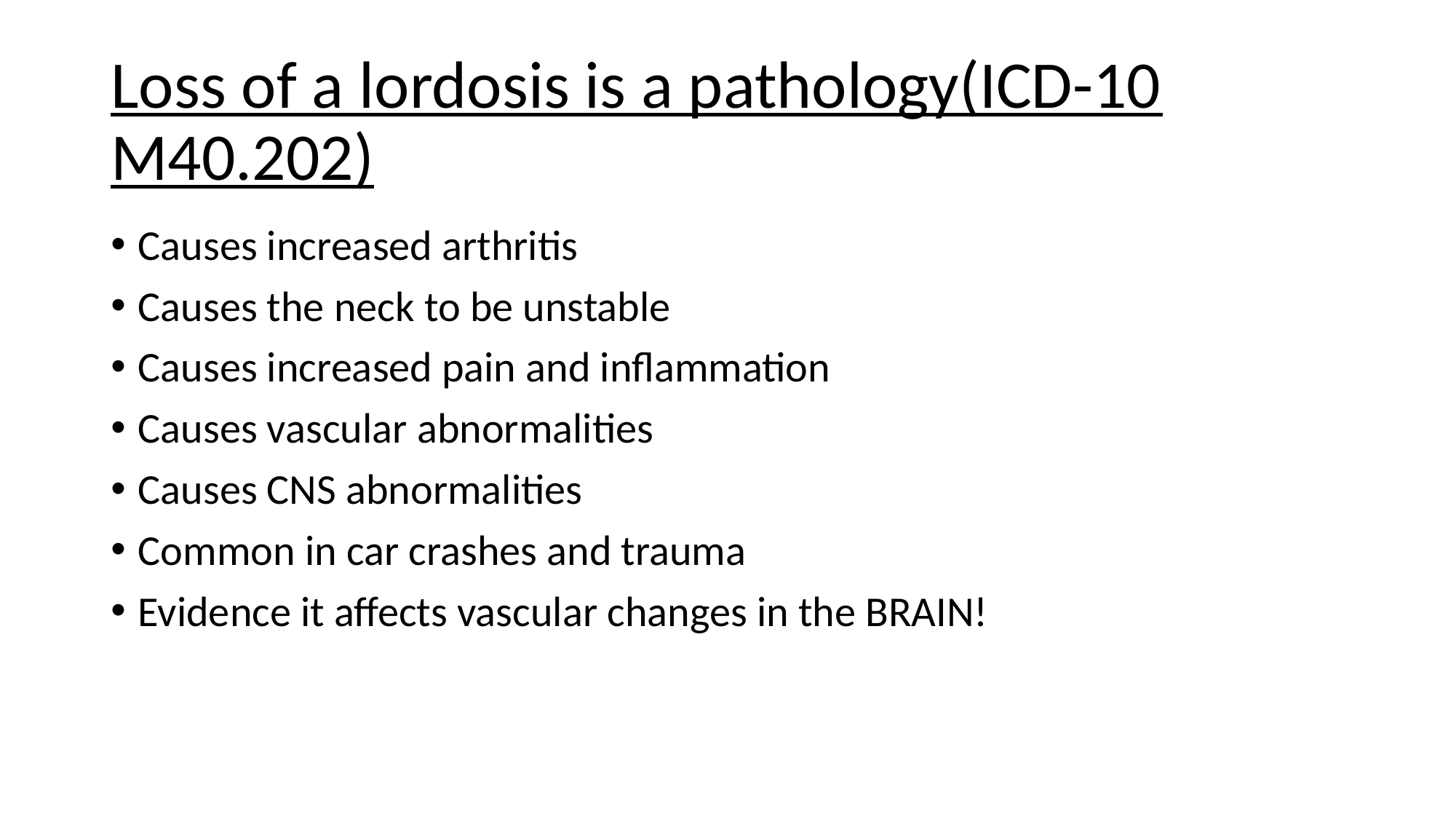

# Loss of a lordosis is a pathology(ICD-10 M40.202)
Causes increased arthritis
Causes the neck to be unstable
Causes increased pain and inflammation
Causes vascular abnormalities
Causes CNS abnormalities
Common in car crashes and trauma
Evidence it affects vascular changes in the BRAIN!